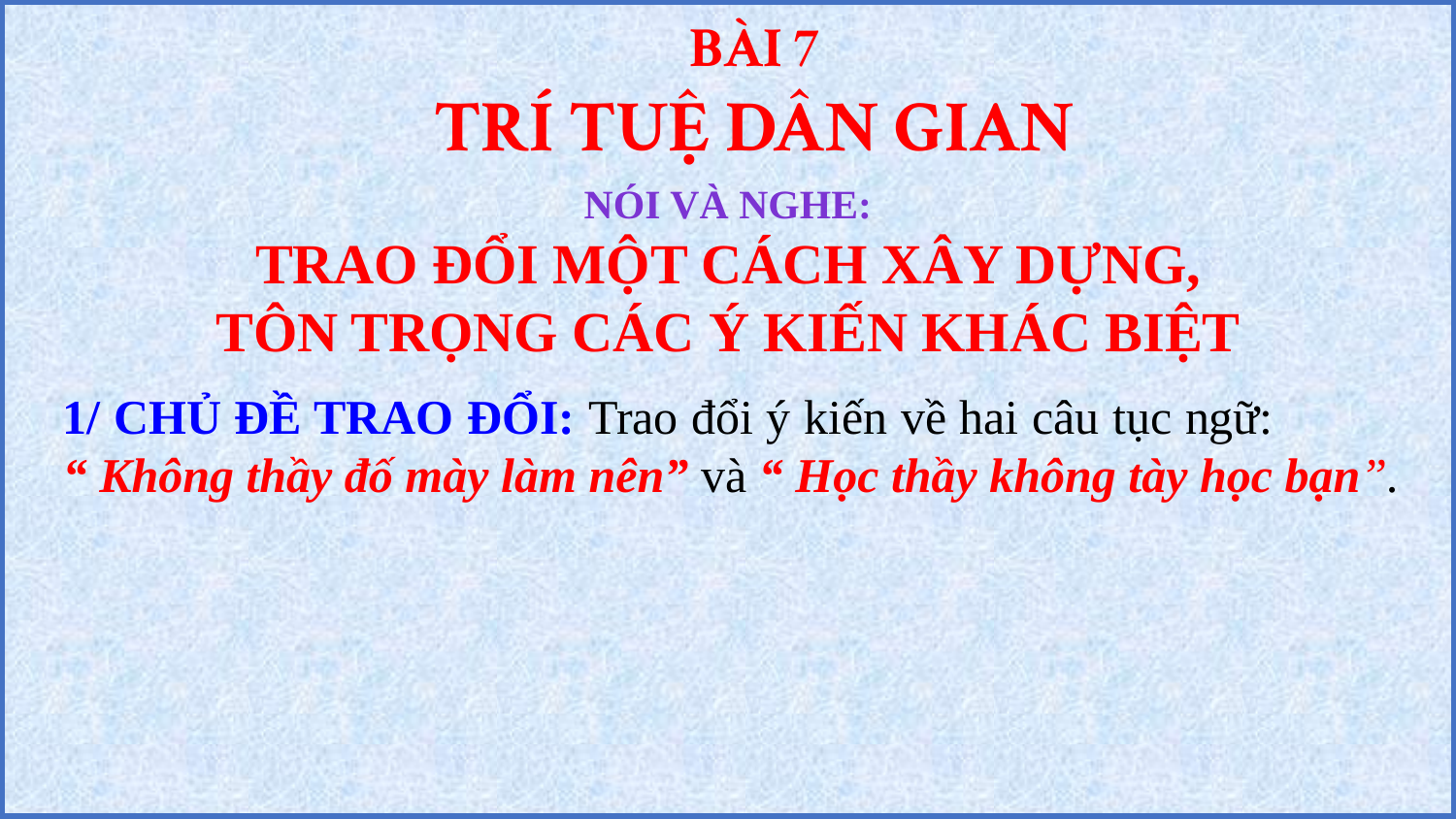

BÀI 7
TRÍ TUỆ DÂN GIAN
Nói và nghe:
TRAO ĐỔI MỘT CÁCH XÂY DỰNG, TÔN TRỌNG CÁC Ý KIẾN KHÁC BIỆT
1/ CHỦ ĐỀ TRAO ĐỔI: Trao đổi ý kiến về hai câu tục ngữ:           “ Không thầy đố mày làm nên” và “ Học thầy không tày học bạn”.